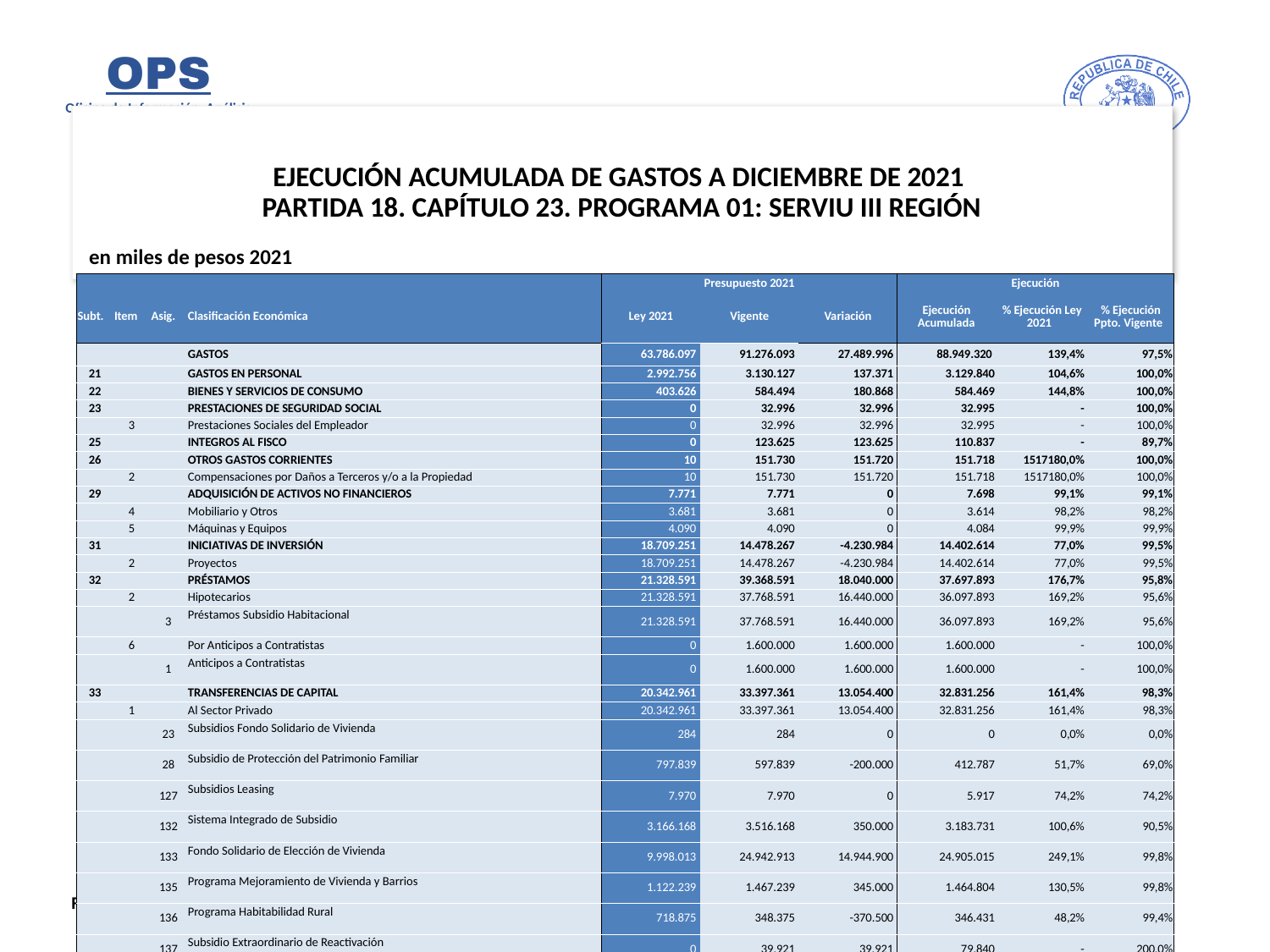

# EJECUCIÓN ACUMULADA DE GASTOS A DICIEMBRE DE 2021 PARTIDA 18. CAPÍTULO 23. PROGRAMA 01: SERVIU III REGIÓN
en miles de pesos 2021
|  |  |  |  | Presupuesto 2021 |  |  | Ejecución |  |  |
| --- | --- | --- | --- | --- | --- | --- | --- | --- | --- |
| Subt. | Item | Asig. | Clasificación Económica | Ley 2021 | Vigente | Variación | Ejecución Acumulada | % Ejecución Ley 2021 | % Ejecución Ppto. Vigente |
|  |  |  | GASTOS | 63.786.097 | 91.276.093 | 27.489.996 | 88.949.320 | 139,4% | 97,5% |
| 21 |  |  | GASTOS EN PERSONAL | 2.992.756 | 3.130.127 | 137.371 | 3.129.840 | 104,6% | 100,0% |
| 22 |  |  | BIENES Y SERVICIOS DE CONSUMO | 403.626 | 584.494 | 180.868 | 584.469 | 144,8% | 100,0% |
| 23 |  |  | PRESTACIONES DE SEGURIDAD SOCIAL | 0 | 32.996 | 32.996 | 32.995 | - | 100,0% |
|  | 3 |  | Prestaciones Sociales del Empleador | 0 | 32.996 | 32.996 | 32.995 | - | 100,0% |
| 25 |  |  | INTEGROS AL FISCO | 0 | 123.625 | 123.625 | 110.837 | - | 89,7% |
| 26 |  |  | OTROS GASTOS CORRIENTES | 10 | 151.730 | 151.720 | 151.718 | 1517180,0% | 100,0% |
|  | 2 |  | Compensaciones por Daños a Terceros y/o a la Propiedad | 10 | 151.730 | 151.720 | 151.718 | 1517180,0% | 100,0% |
| 29 |  |  | ADQUISICIÓN DE ACTIVOS NO FINANCIEROS | 7.771 | 7.771 | 0 | 7.698 | 99,1% | 99,1% |
|  | 4 |  | Mobiliario y Otros | 3.681 | 3.681 | 0 | 3.614 | 98,2% | 98,2% |
|  | 5 |  | Máquinas y Equipos | 4.090 | 4.090 | 0 | 4.084 | 99,9% | 99,9% |
| 31 |  |  | INICIATIVAS DE INVERSIÓN | 18.709.251 | 14.478.267 | -4.230.984 | 14.402.614 | 77,0% | 99,5% |
|  | 2 |  | Proyectos | 18.709.251 | 14.478.267 | -4.230.984 | 14.402.614 | 77,0% | 99,5% |
| 32 |  |  | PRÉSTAMOS | 21.328.591 | 39.368.591 | 18.040.000 | 37.697.893 | 176,7% | 95,8% |
|  | 2 |  | Hipotecarios | 21.328.591 | 37.768.591 | 16.440.000 | 36.097.893 | 169,2% | 95,6% |
|  |  | 3 | Préstamos Subsidio Habitacional | 21.328.591 | 37.768.591 | 16.440.000 | 36.097.893 | 169,2% | 95,6% |
|  | 6 |  | Por Anticipos a Contratistas | 0 | 1.600.000 | 1.600.000 | 1.600.000 | - | 100,0% |
|  |  | 1 | Anticipos a Contratistas | 0 | 1.600.000 | 1.600.000 | 1.600.000 | - | 100,0% |
| 33 |  |  | TRANSFERENCIAS DE CAPITAL | 20.342.961 | 33.397.361 | 13.054.400 | 32.831.256 | 161,4% | 98,3% |
|  | 1 |  | Al Sector Privado | 20.342.961 | 33.397.361 | 13.054.400 | 32.831.256 | 161,4% | 98,3% |
|  |  | 23 | Subsidios Fondo Solidario de Vivienda | 284 | 284 | 0 | 0 | 0,0% | 0,0% |
|  |  | 28 | Subsidio de Protección del Patrimonio Familiar | 797.839 | 597.839 | -200.000 | 412.787 | 51,7% | 69,0% |
|  |  | 127 | Subsidios Leasing | 7.970 | 7.970 | 0 | 5.917 | 74,2% | 74,2% |
|  |  | 132 | Sistema Integrado de Subsidio | 3.166.168 | 3.516.168 | 350.000 | 3.183.731 | 100,6% | 90,5% |
|  |  | 133 | Fondo Solidario de Elección de Vivienda | 9.998.013 | 24.942.913 | 14.944.900 | 24.905.015 | 249,1% | 99,8% |
|  |  | 135 | Programa Mejoramiento de Vivienda y Barrios | 1.122.239 | 1.467.239 | 345.000 | 1.464.804 | 130,5% | 99,8% |
|  |  | 136 | Programa Habitabilidad Rural | 718.875 | 348.375 | -370.500 | 346.431 | 48,2% | 99,4% |
|  |  | 137 | Subsidio Extraordinario de Reactivación | 0 | 39.921 | 39.921 | 79.840 | - | 200,0% |
|  |  | 138 | Programa de Integración Social y Territorial | 4.531.573 | 2.476.652 | -2.054.921 | 2.432.731 | 53,7% | 98,2% |
| 34 |  |  | SERVICIO DE LA DEUDA | 1.131 | 1.131 | 0 | 0 | 0,0% | 0,0% |
|  | 7 |  | Deuda Flotante | 1.131 | 1.131 | 0 | 0 | 0,0% | 0,0% |
18